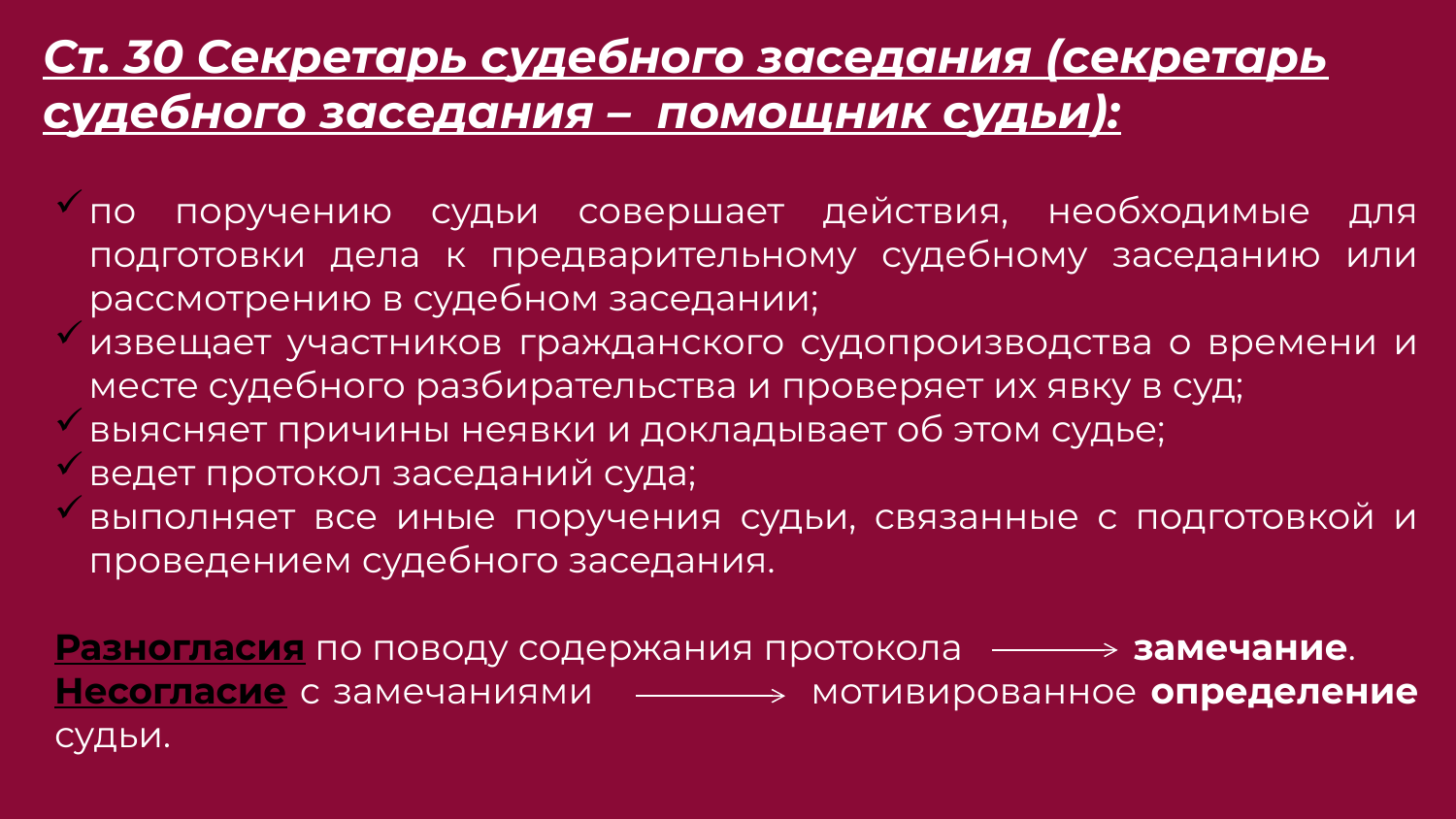

Ст. 30 Секретарь судебного заседания (секретарь судебного заседания –  помощник судьи):

по поручению судьи совершает действия, необходимые для подготовки дела к предварительному судебному заседанию или рассмотрению в судебном заседании;
извещает участников гражданского судопроизводства о времени и месте судебного разбирательства и проверяет их явку в суд;
выясняет причины неявки и докладывает об этом судье;
ведет протокол заседаний суда;
выполняет все иные поручения судьи, связанные с подготовкой и проведением судебного заседания.

Разногласия по поводу содержания протокола                  замечание.
Несогласие с замечаниями                 мотивированное определение судьи.